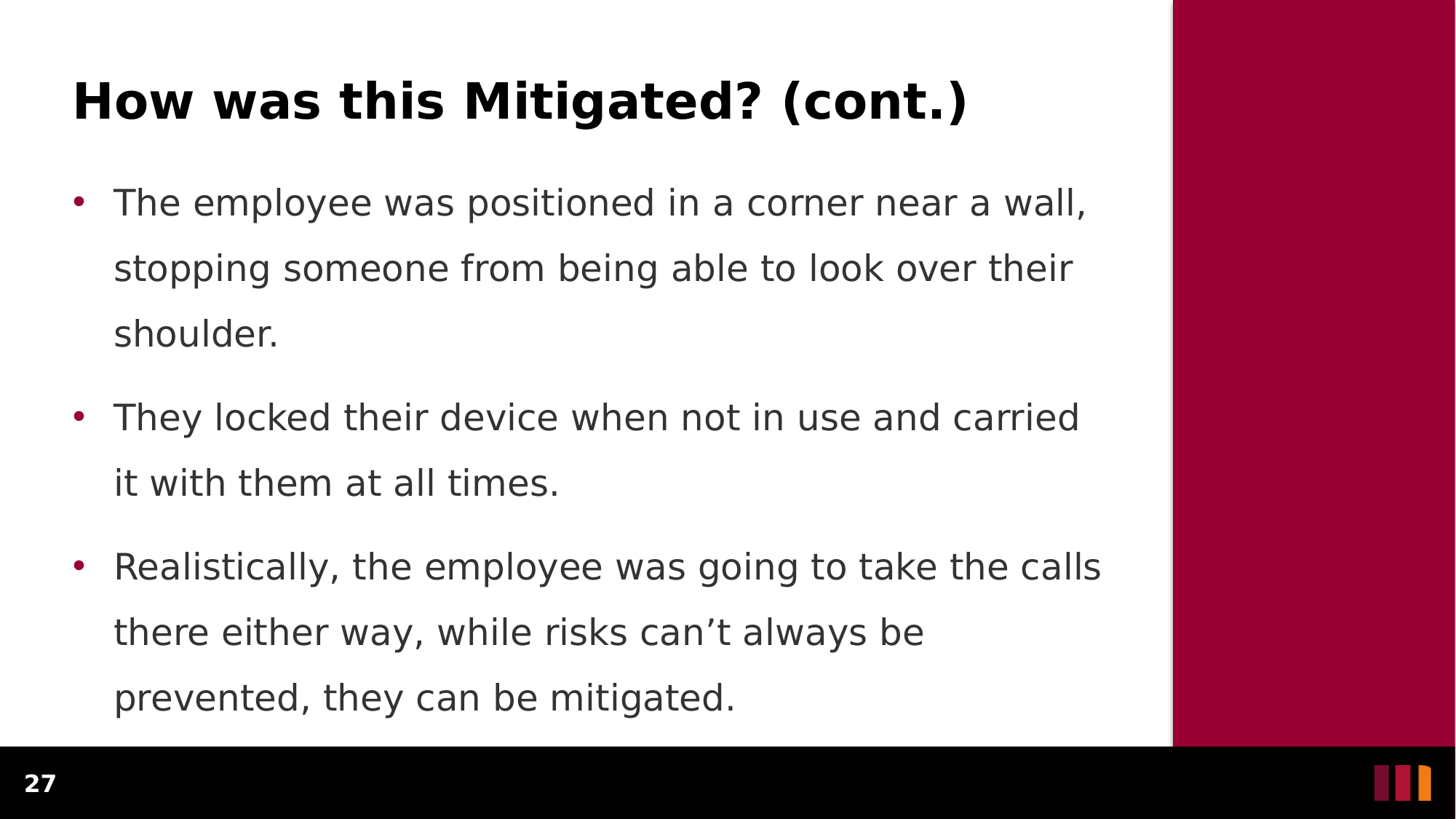

# How was this Mitigated? (cont.)
The employee was positioned in a corner near a wall, stopping someone from being able to look over their shoulder.
They locked their device when not in use and carried it with them at all times.
Realistically, the employee was going to take the calls there either way, while risks can’t always be prevented, they can be mitigated.
27